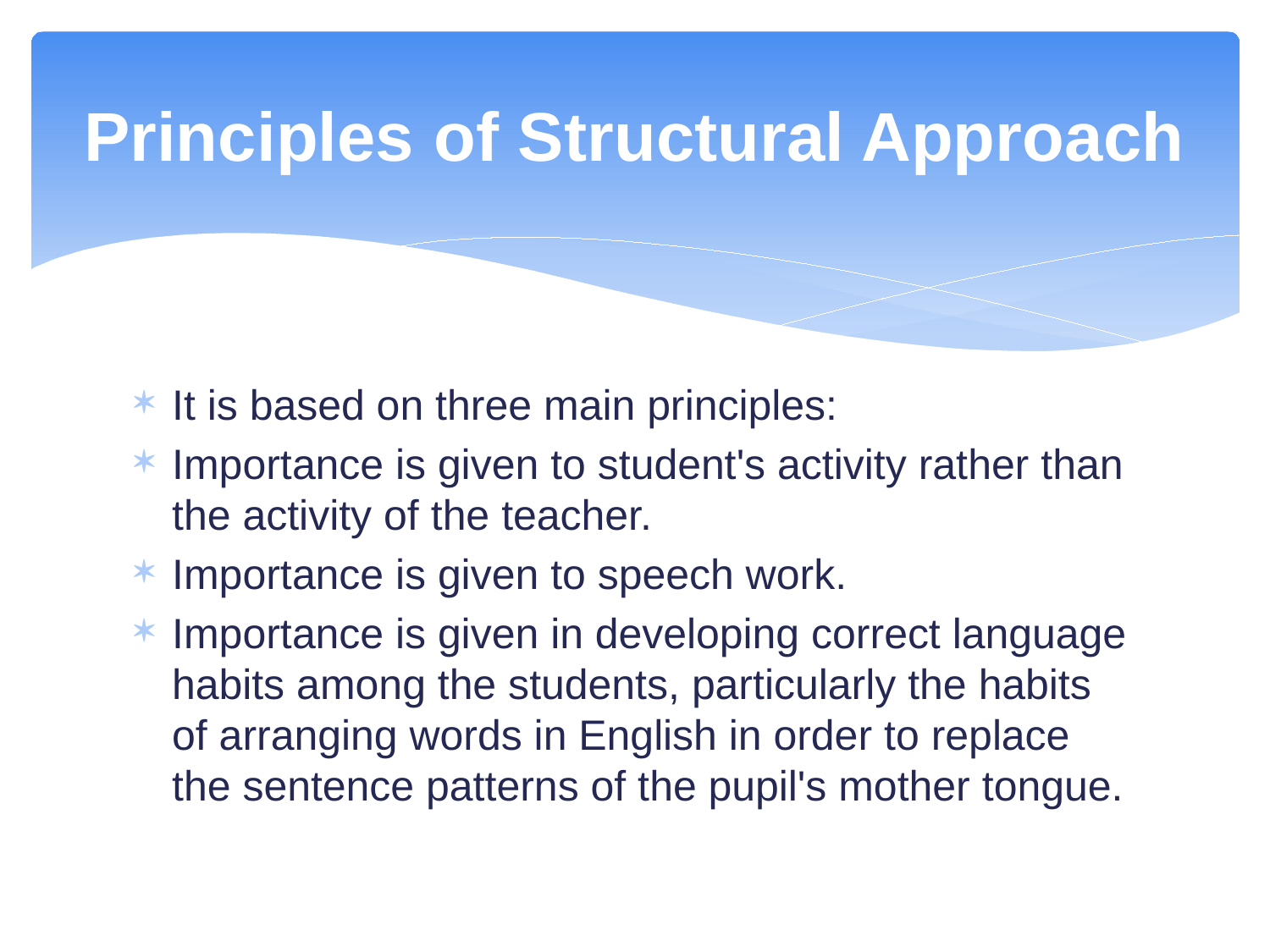

# Principles of Structural Approach
It is based on three main principles:
Importance is given to student's activity rather than the activity of the teacher.
Importance is given to speech work.
Importance is given in developing correct language habits among the students, particularly the habits of arranging words in English in order to replace the sentence patterns of the pupil's mother tongue.